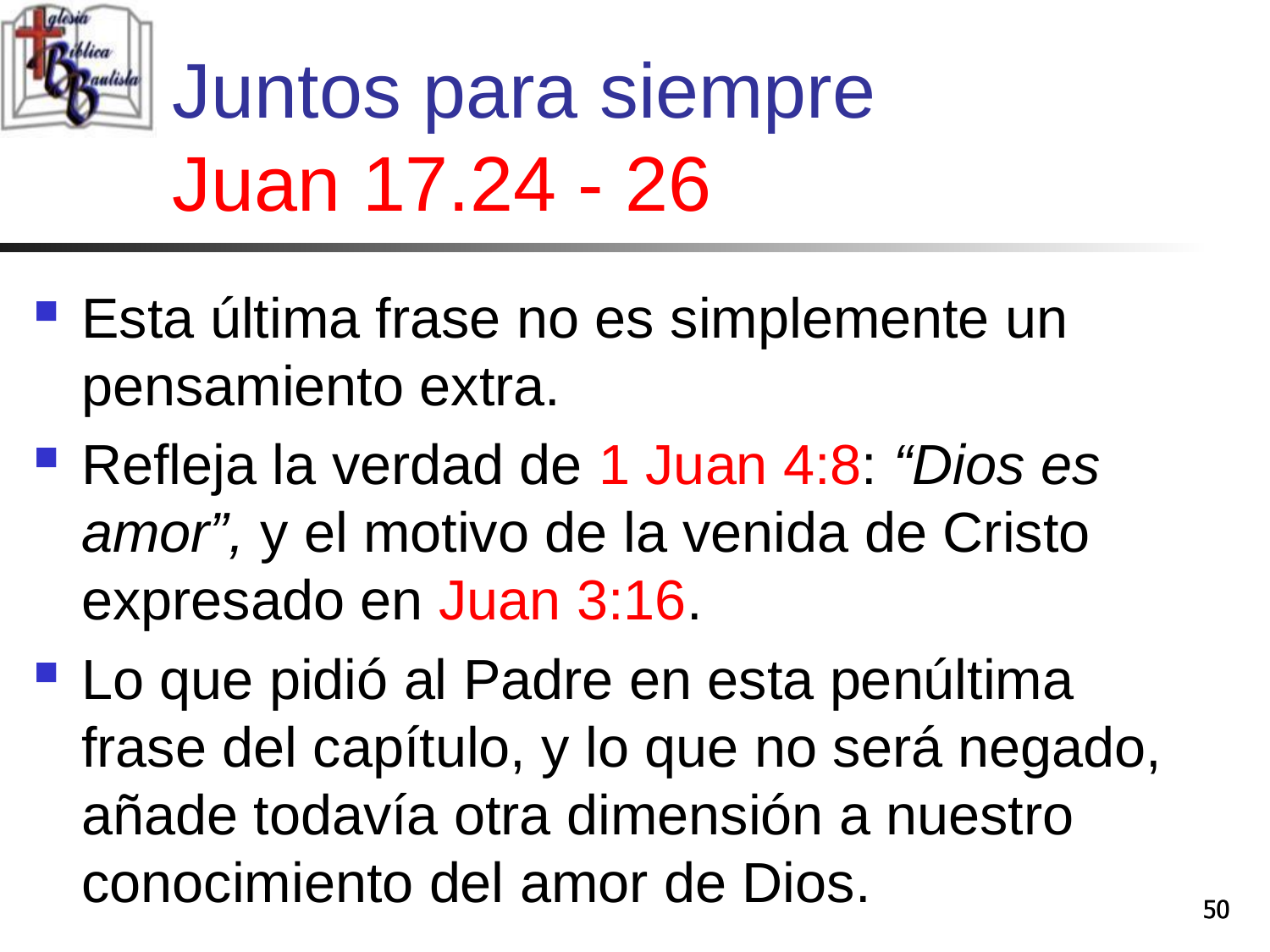

# Juntos para siempre Juan 17.24 - 26
Esta última frase no es simplemente un pensamiento extra.
Refleja la verdad de 1 Juan 4:8: “Dios es amor”, y el motivo de la venida de Cristo expresado en Juan 3:16.
Lo que pidió al Padre en esta penúltima frase del capítulo, y lo que no será negado, añade todavía otra dimensión a nuestro conocimiento del amor de Dios.

50
50